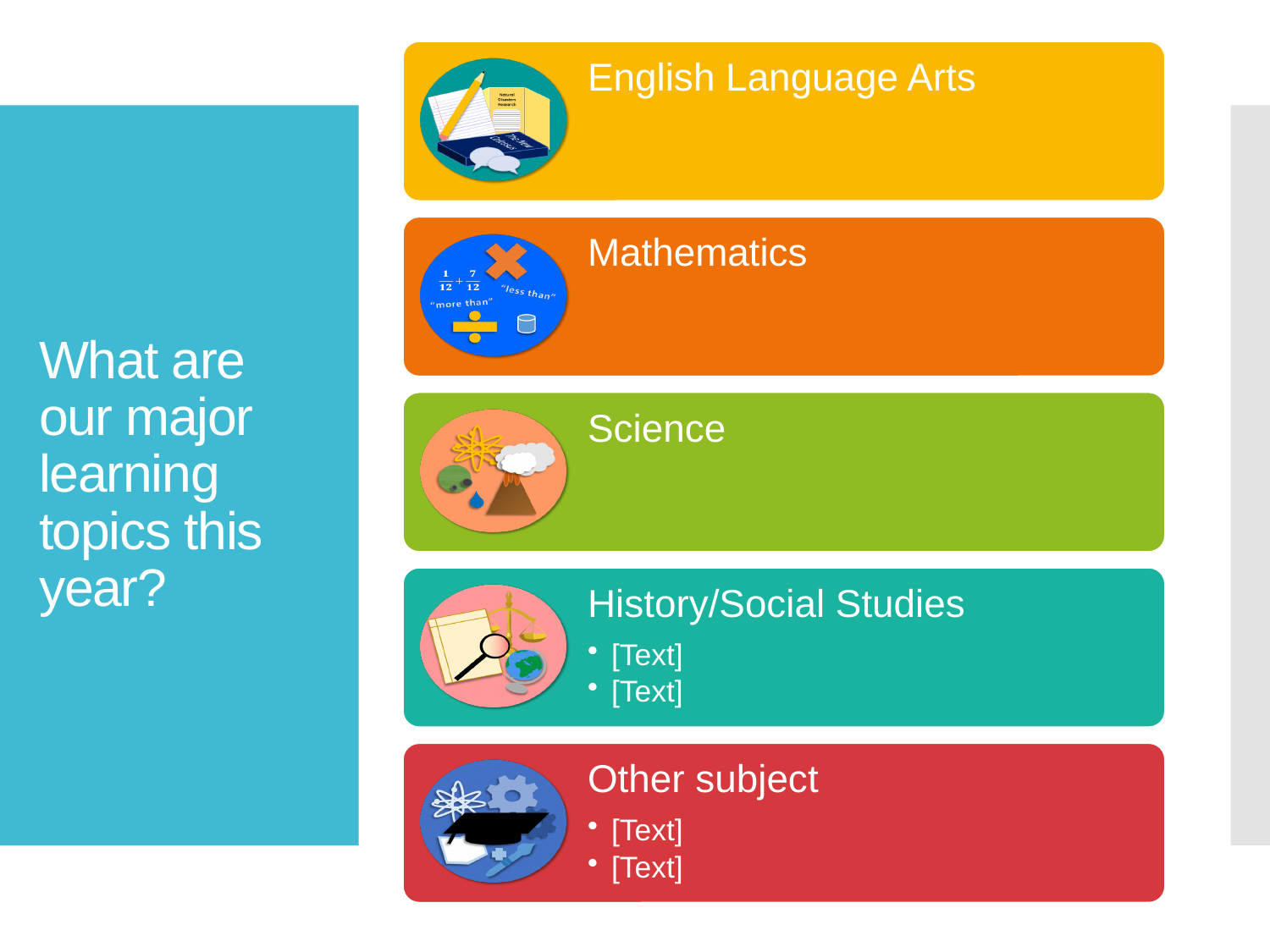

English Language Arts

Mathematics

Science

History/Social Studies
[Text]
[Text]
Other subject
[Text]
[Text]
# What are our major learning topics this year?